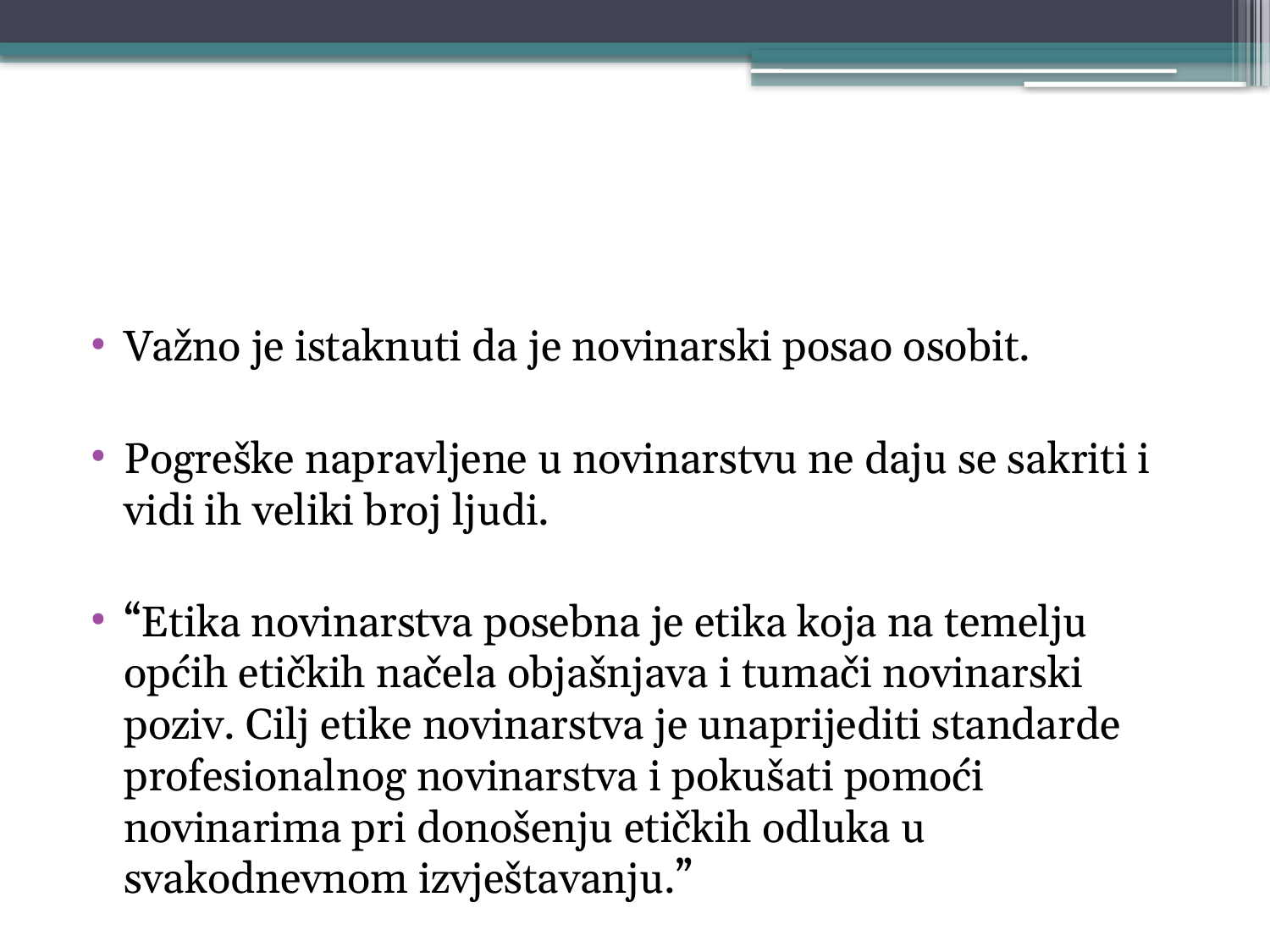

#
Važno je istaknuti da je novinarski posao osobit.

Pogreške napravljene u novinarstvu ne daju se sakriti i vidi ih veliki broj ljudi.

“Etika novinarstva posebna je etika koja na temelju općih etičkih načela objašnjava i tumači novinarski poziv. Cilj etike novinarstva je unaprijediti standarde profesionalnog novinarstva i pokušati pomoći novinarima pri donošenju etičkih odluka u svakodnevnom izvještavanju.”